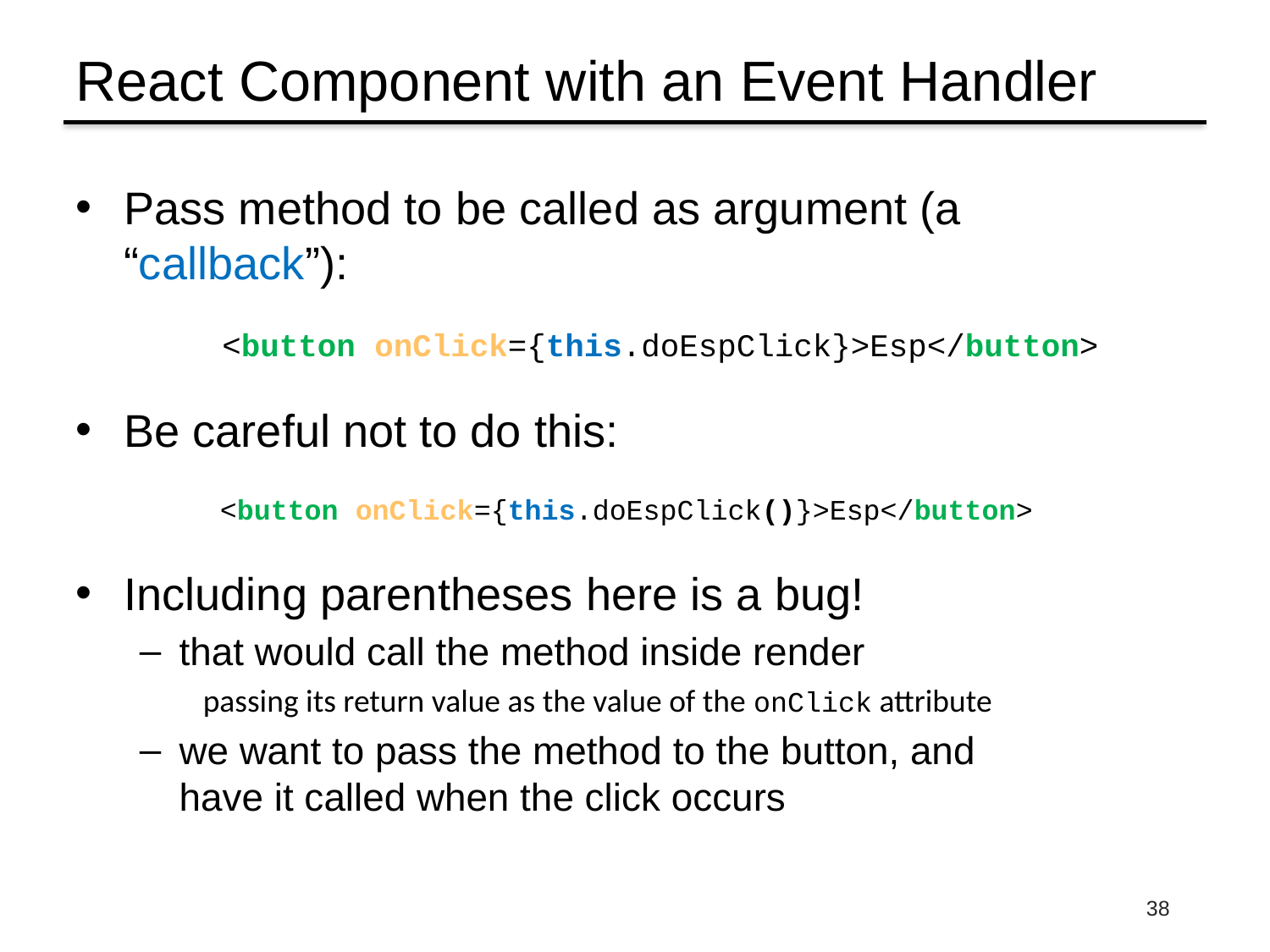

# React Component with an Event Handler
Pass method to be called as argument (a “callback”):

 <button onClick={this.doEspClick}>Esp</button>

Be careful not to do this:

 <button onClick={this.doEspClick()}>Esp</button>

Including parentheses here is a bug!
that would call the method inside render
passing its return value as the value of the onClick attribute
we want to pass the method to the button, and
have it called when the click occurs
38